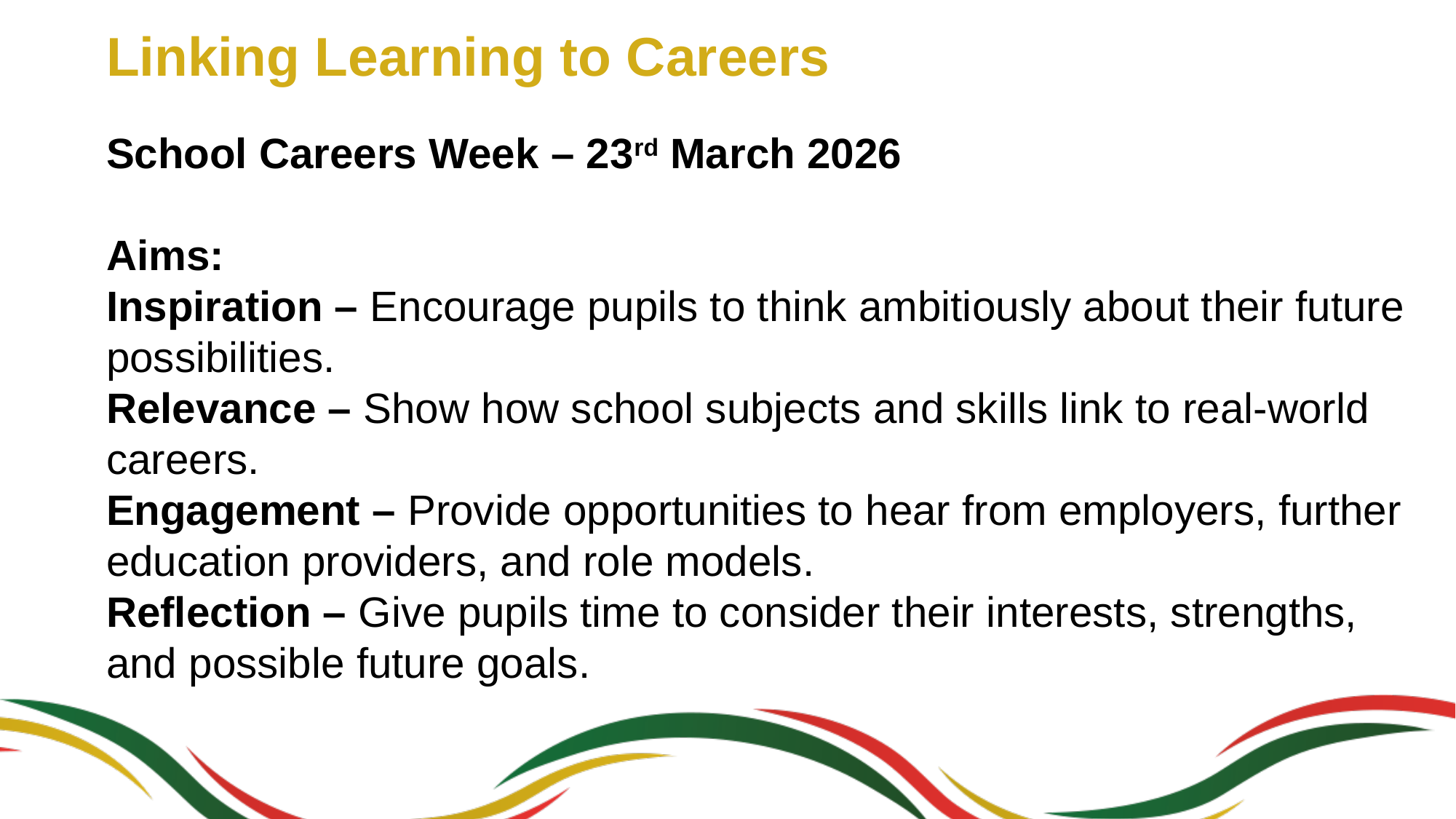

# Linking Learning to Careers
School Careers Week – 23rd March 2026

Aims:
Inspiration – Encourage pupils to think ambitiously about their future possibilities.
Relevance – Show how school subjects and skills link to real-world careers.
Engagement – Provide opportunities to hear from employers, further education providers, and role models.
Reflection – Give pupils time to consider their interests, strengths, and possible future goals.